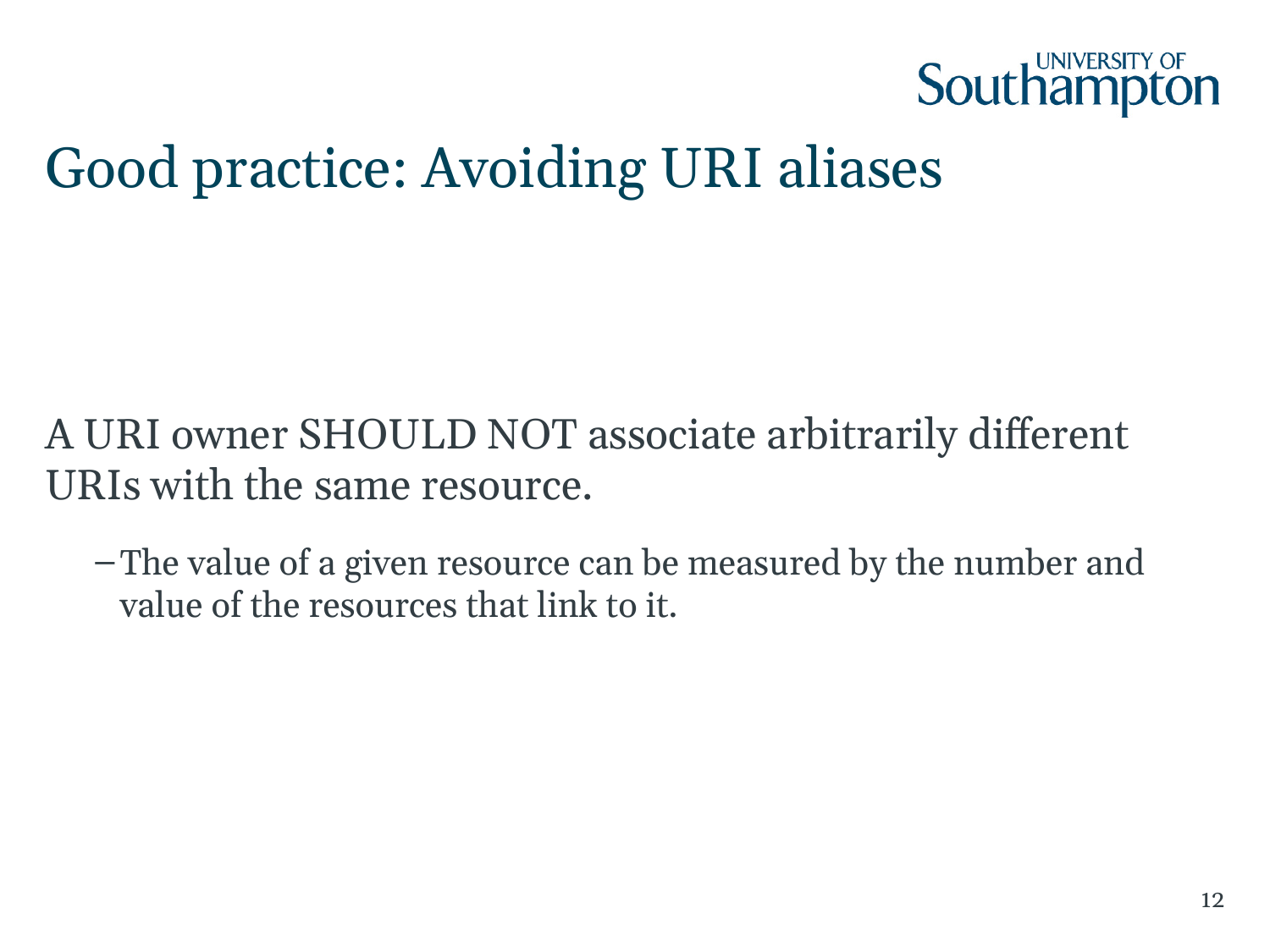

# Good practice: Avoiding URI aliases

A URI owner SHOULD NOT associate arbitrarily different URIs with the same resource.
The value of a given resource can be measured by the number and value of the resources that link to it.
12